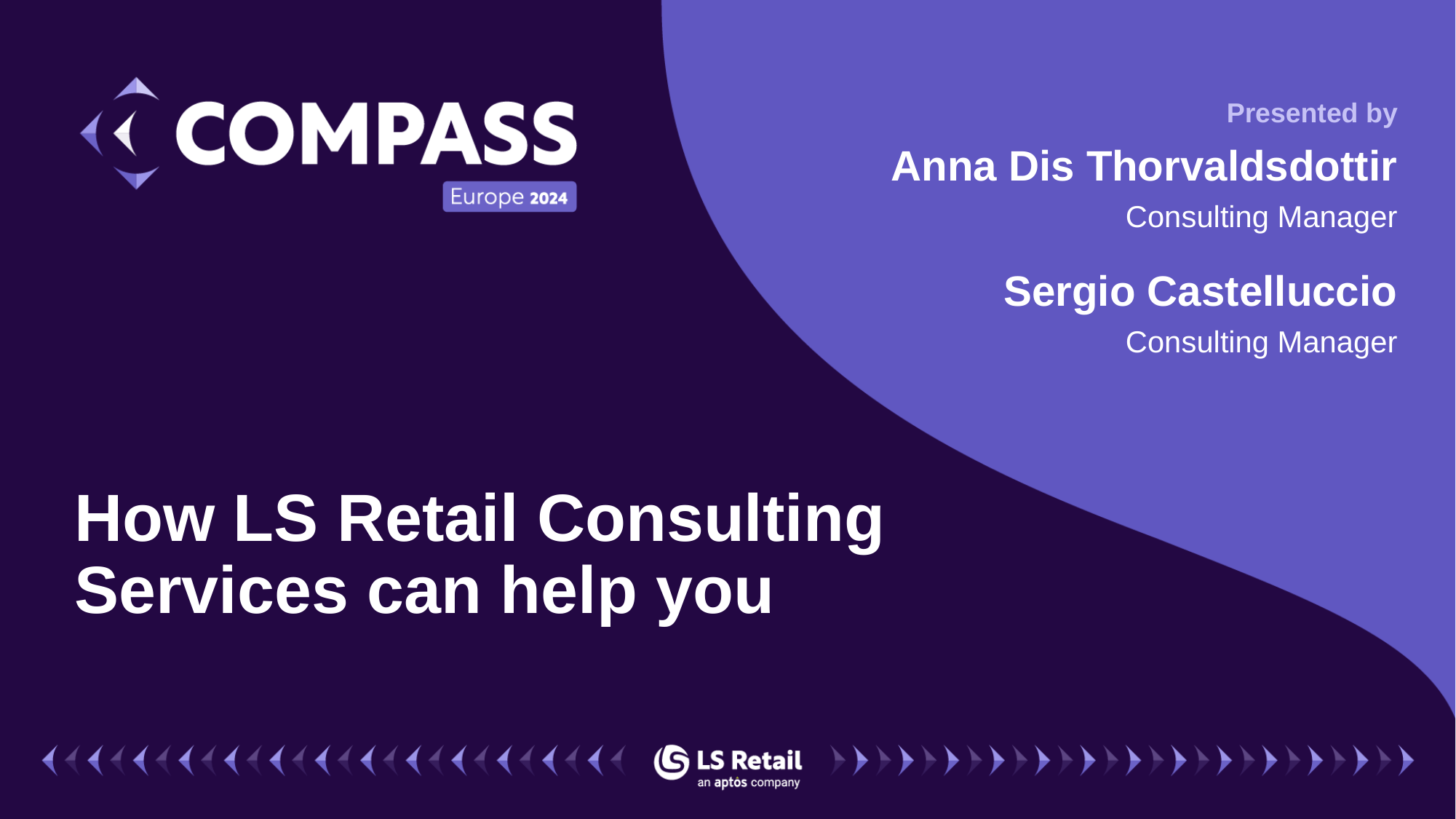

Anna Dis Thorvaldsdottir
Consulting Manager
Sergio Castelluccio
Consulting Manager
How LS Retail Consulting Services can help you